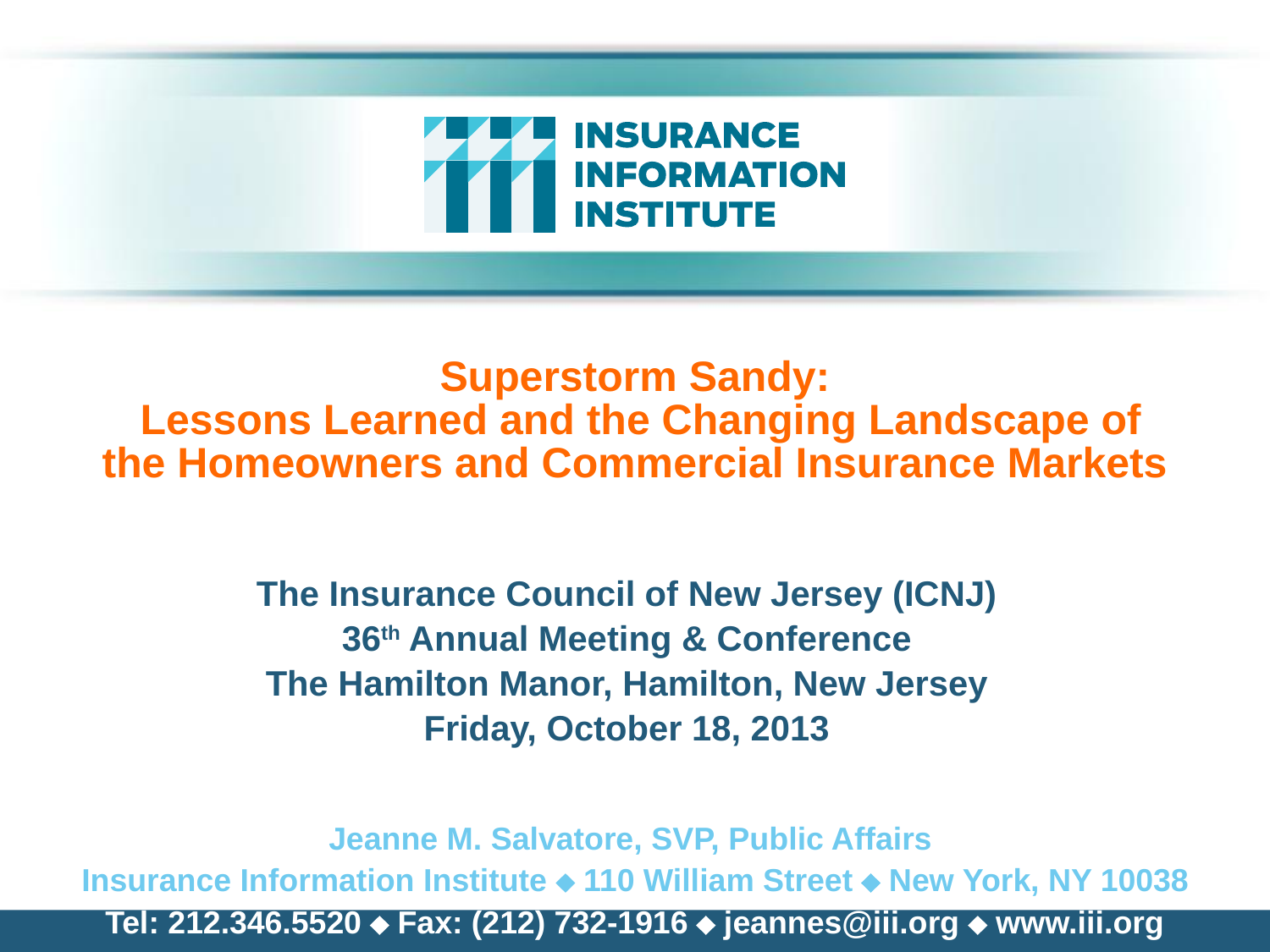

# Superstorm Sandy: Lessons Learned and the Changing Landscape of the Homeowners and Commercial Insurance Markets
The Insurance Council of New Jersey (ICNJ)
36th Annual Meeting & Conference
The Hamilton Manor, Hamilton, New Jersey
Friday, October 18, 2013
Jeanne M. Salvatore, SVP, Public Affairs
Insurance Information Institute ♦ 110 William Street ♦ New York, NY 10038
Tel: 212.346.5520 ♦ Fax: (212) 732-1916 ♦ jeannes@iii.org ♦ www.iii.org